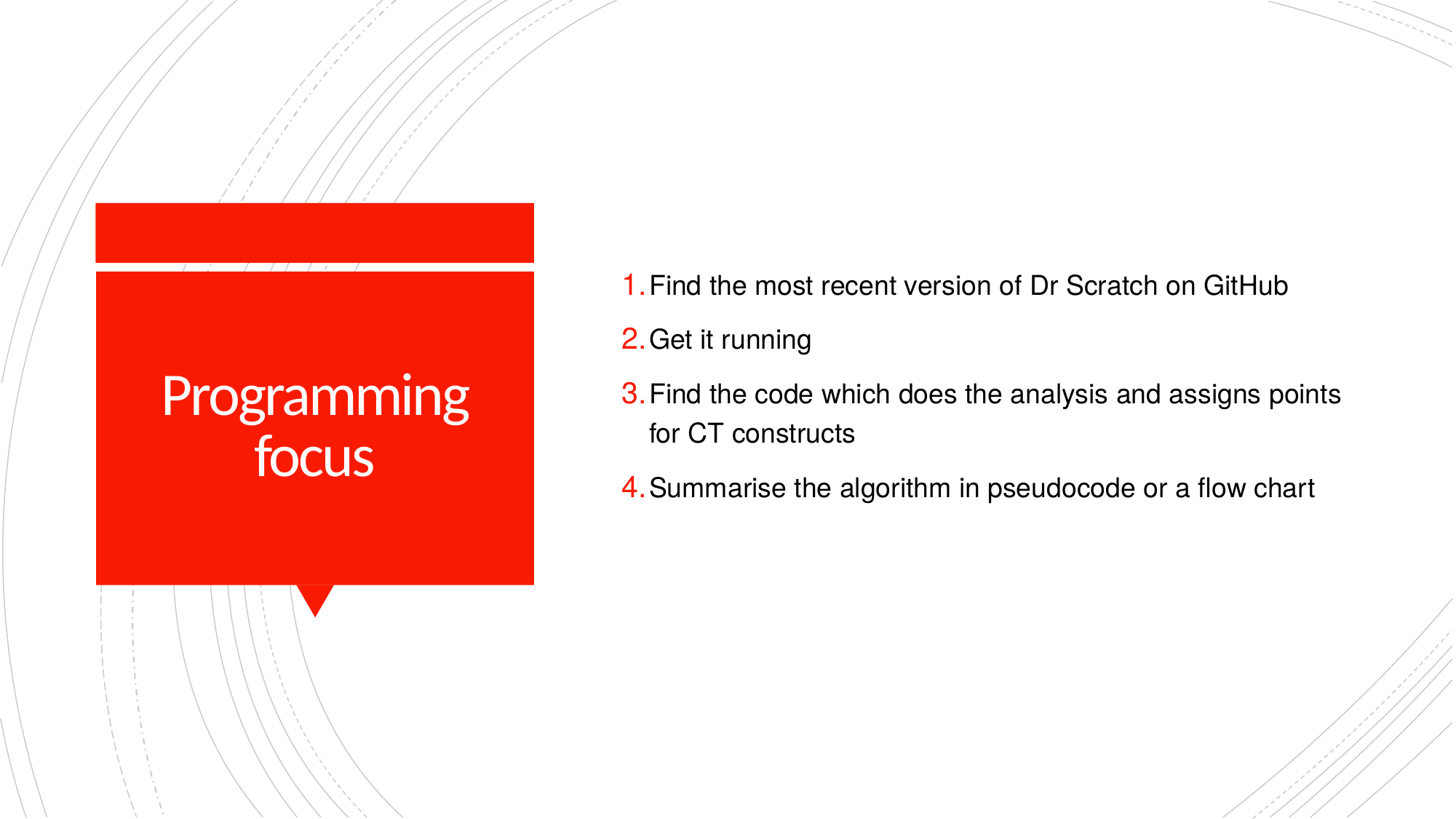

Find the most recent version of Dr Scratch on GitHub
Get it running
Find the code which does the analysis and assigns points for CT constructs
Summarise the algorithm in pseudocode or a flow chart

# Programming focus